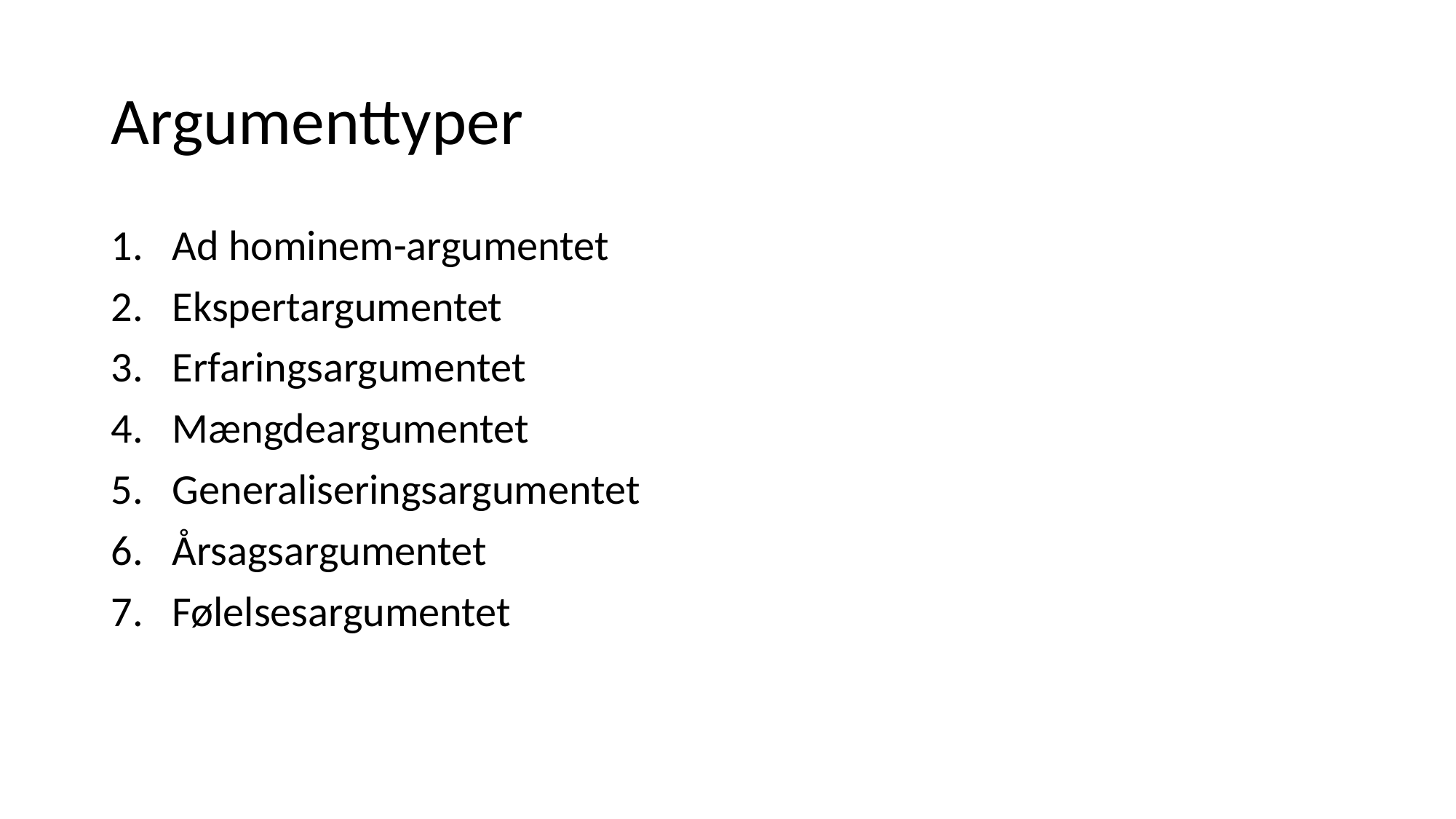

# Argumenttyper
Ad hominem-argumentet
Ekspertargumentet
Erfaringsargumentet
Mængdeargumentet
Generaliseringsargumentet
Årsagsargumentet
Følelsesargumentet